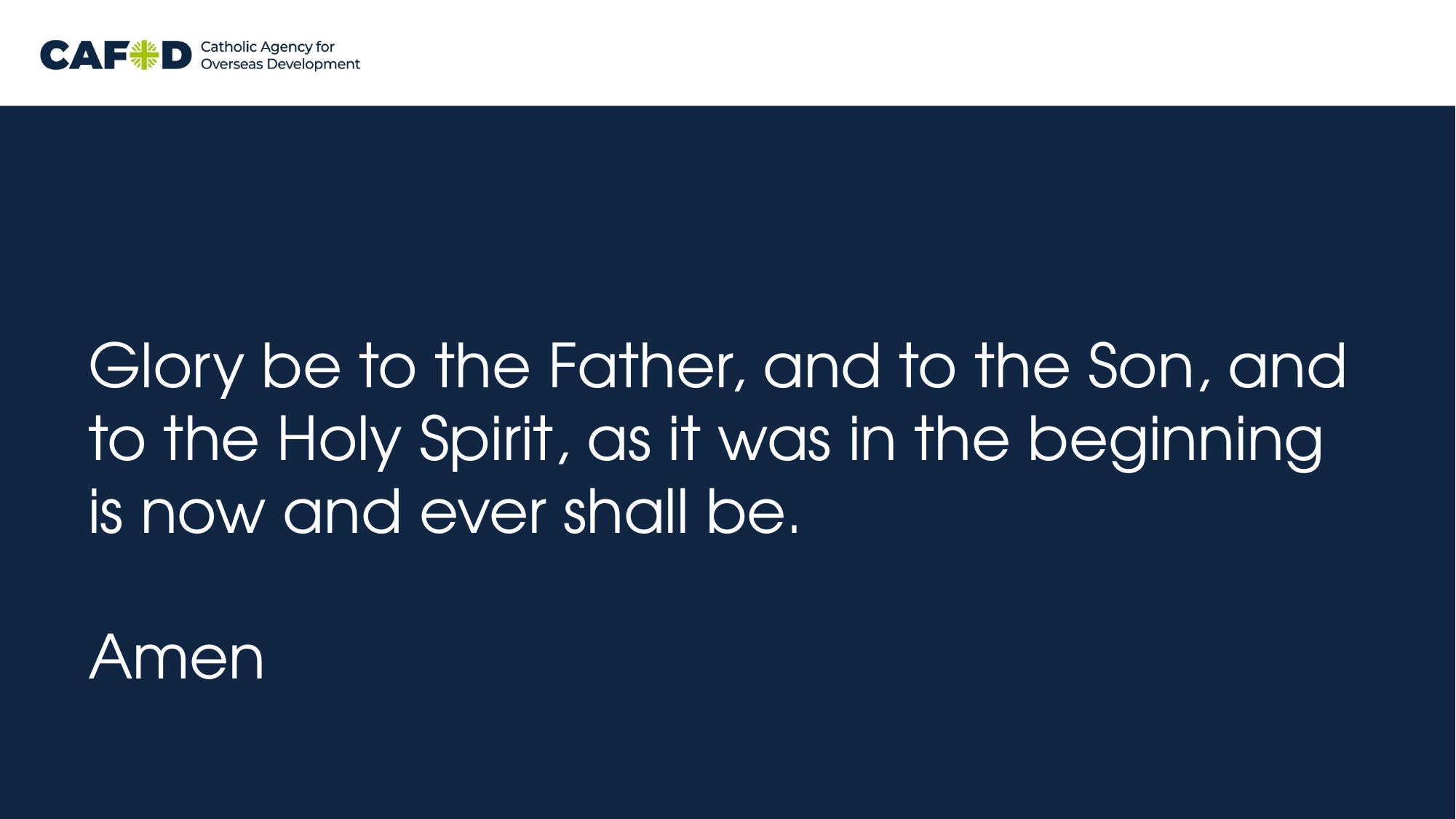

Glory be to the Father, and to the Son, and to the Holy Spirit, as it was in the beginning is now and ever shall be.

Amen